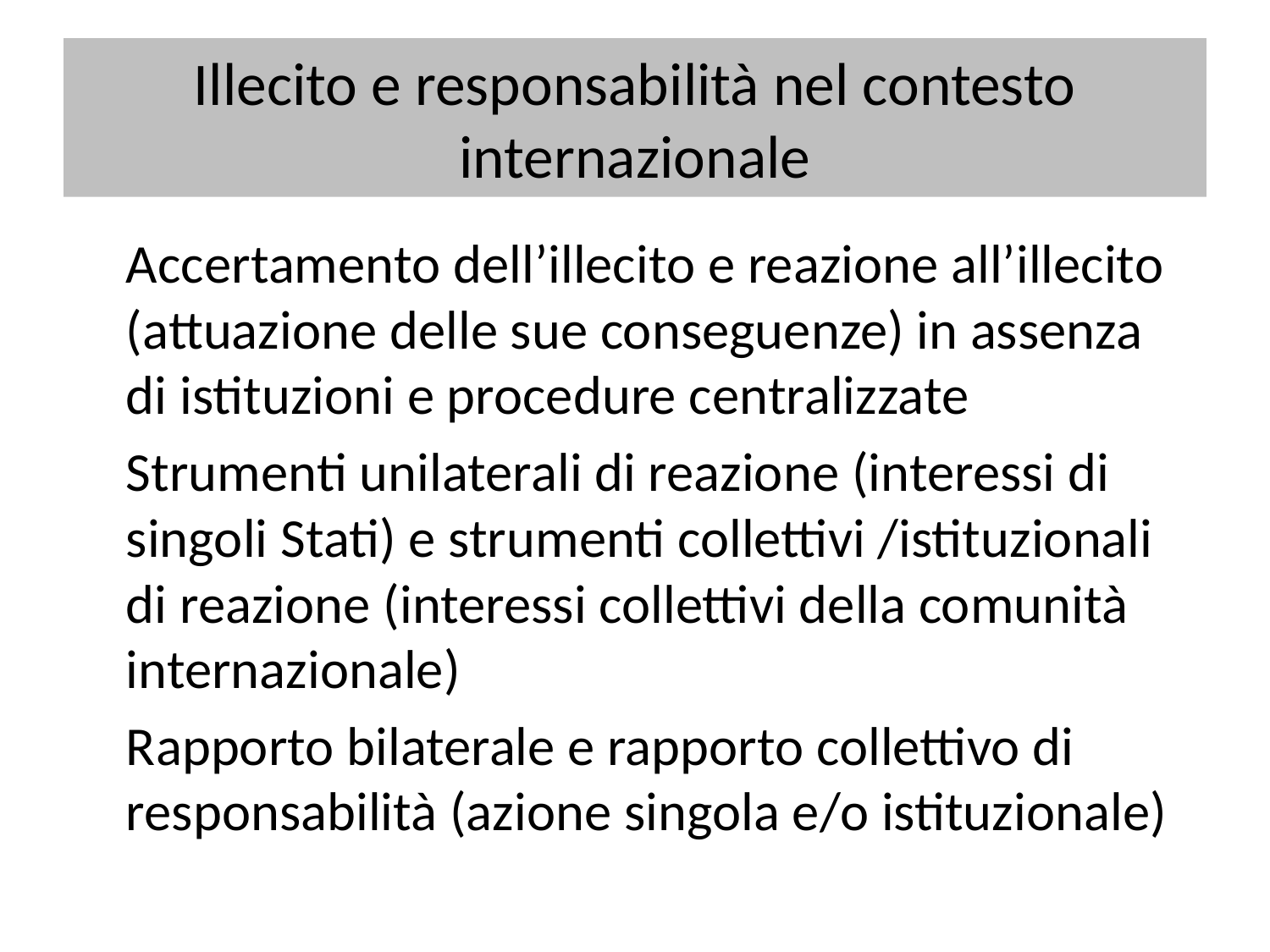

# Illecito e responsabilità nel contesto internazionale
	Accertamento dell’illecito e reazione all’illecito (attuazione delle sue conseguenze) in assenza di istituzioni e procedure centralizzate
	Strumenti unilaterali di reazione (interessi di singoli Stati) e strumenti collettivi /istituzionali di reazione (interessi collettivi della comunità internazionale)
	Rapporto bilaterale e rapporto collettivo di responsabilità (azione singola e/o istituzionale)